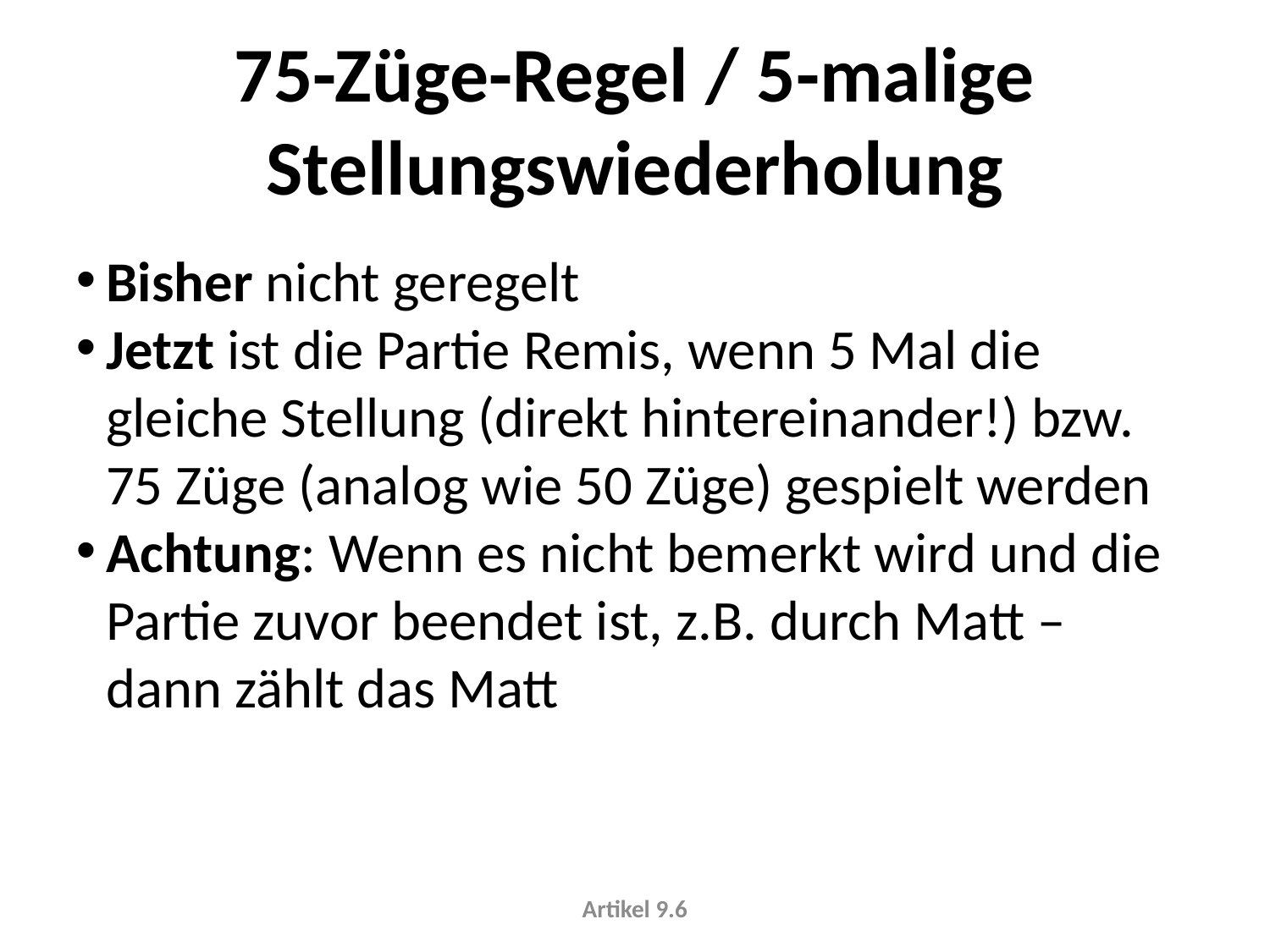

75-Züge-Regel / 5-malige Stellungswiederholung
Bisher nicht geregelt
Jetzt ist die Partie Remis, wenn 5 Mal die gleiche Stellung (direkt hintereinander!) bzw. 75 Züge (analog wie 50 Züge) gespielt werden
Achtung: Wenn es nicht bemerkt wird und die Partie zuvor beendet ist, z.B. durch Matt – dann zählt das Matt
Artikel 9.6